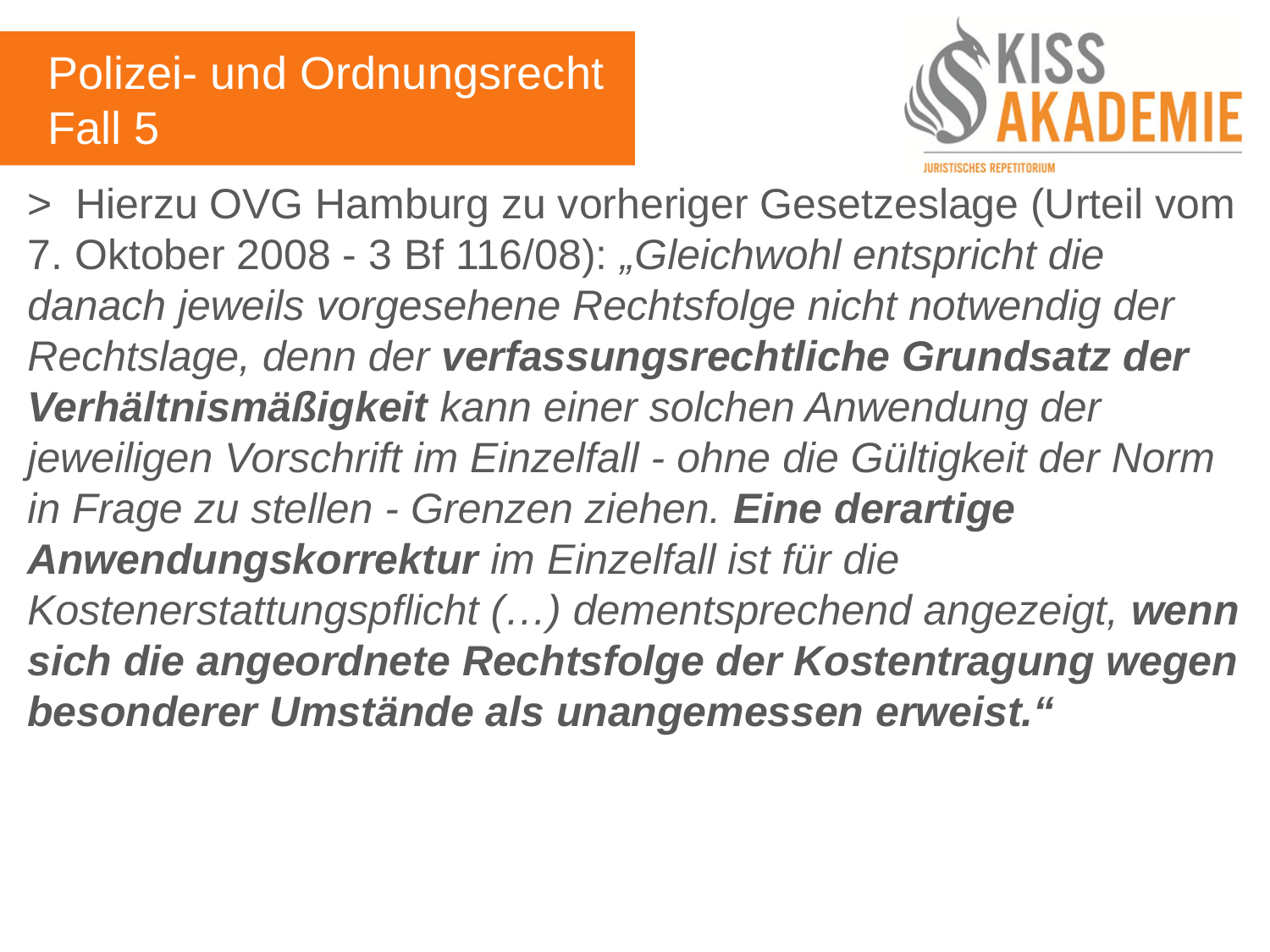

Polizei- und Ordnungsrecht
Fall 5
>  Hierzu OVG Hamburg zu vorheriger Gesetzeslage (Urteil vom 7. Oktober 2008 - 3 Bf 116/08): „Gleichwohl entspricht die danach jeweils vorgesehene Rechtsfolge nicht notwendig der Rechtslage, denn der verfassungsrechtliche Grundsatz der Verhältnismäßigkeit kann einer solchen Anwendung der jeweiligen Vorschrift im Einzelfall - ohne die Gültigkeit der Norm in Frage zu stellen - Grenzen ziehen. Eine derartige Anwendungskorrektur im Einzelfall ist für die Kostenerstattungspflicht (…) dementsprechend angezeigt, wenn sich die angeordnete Rechtsfolge der Kostentragung wegen besonderer Umstände als unangemessen erweist.“